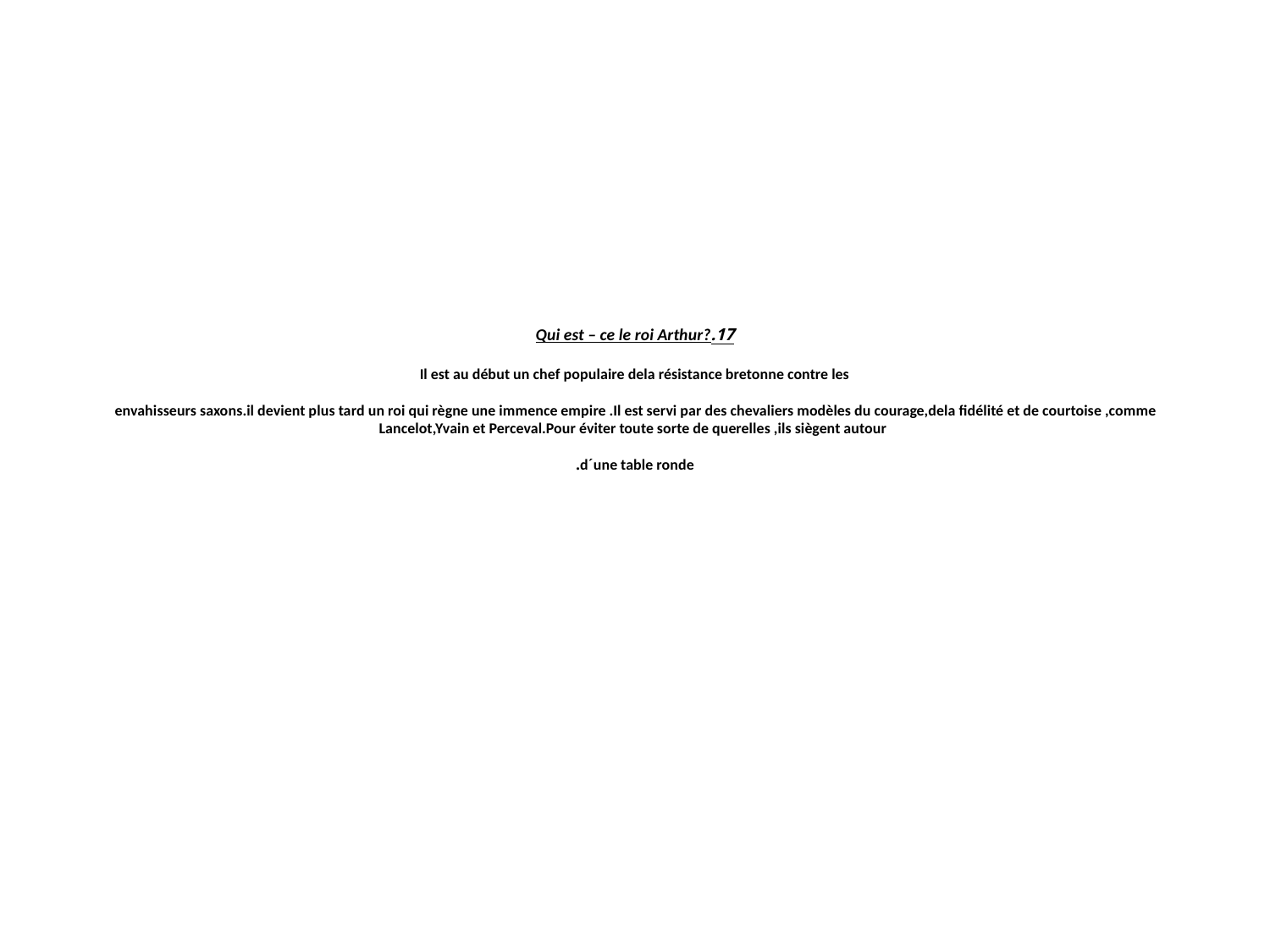

# 17.Qui est – ce le roi Arthur? Il est au début un chef populaire dela résistance bretonne contre les envahisseurs saxons.il devient plus tard un roi qui règne une immence empire .Il est servi par des chevaliers modèles du courage,dela fidélité et de courtoise ,comme Lancelot,Yvain et Perceval.Pour éviter toute sorte de querelles ,ils siègent autour dˊune table ronde.